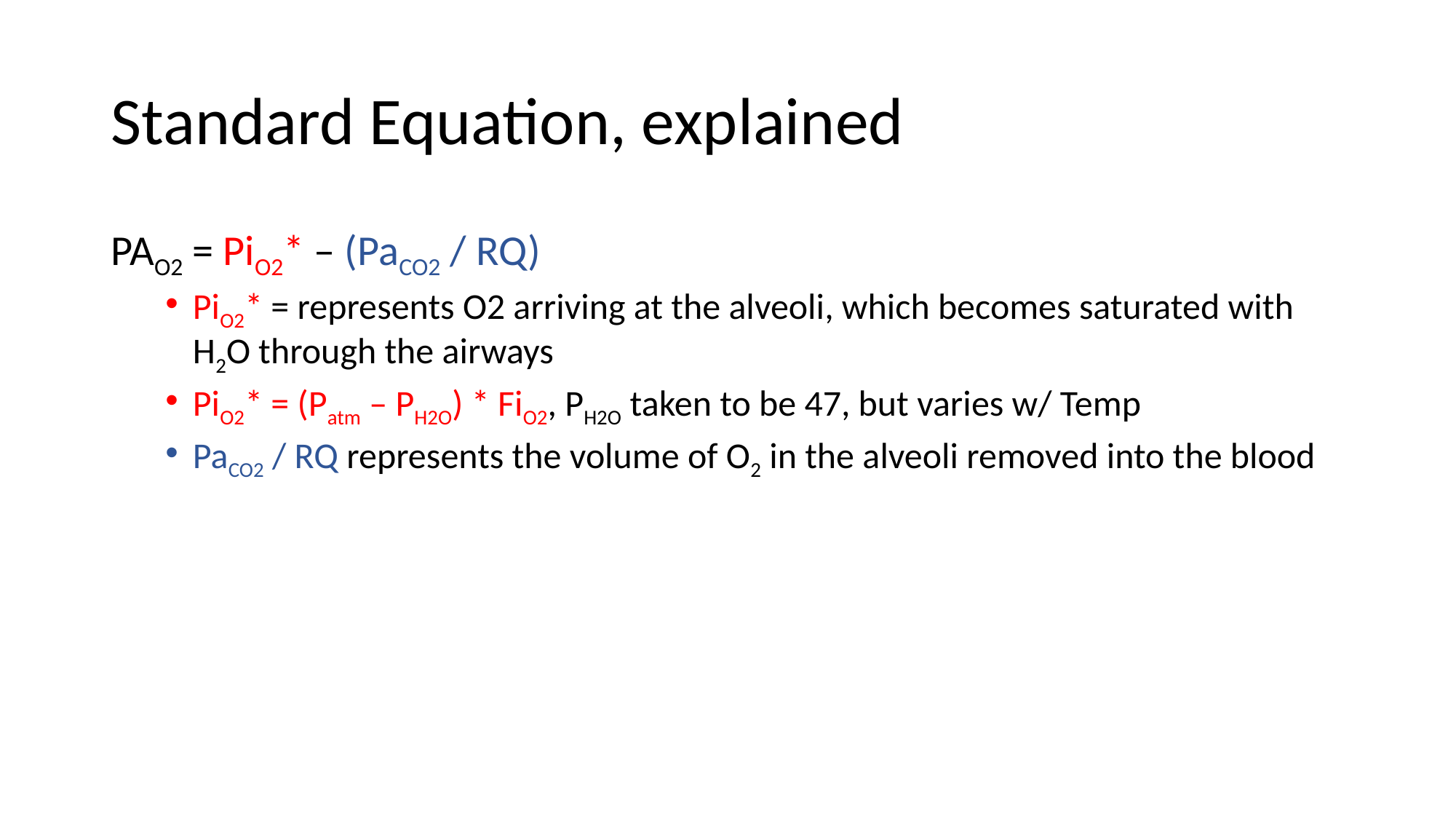

# Standard Equation, explained
PAO2 = PiO2* – (PaCO2 / RQ)
PiO2* = represents O2 arriving at the alveoli, which becomes saturated with H2O through the airways
PiO2* = (Patm – PH2O) * FiO2, PH2O taken to be 47, but varies w/ Temp
PaCO2 / RQ represents the volume of O2 in the alveoli removed into the blood